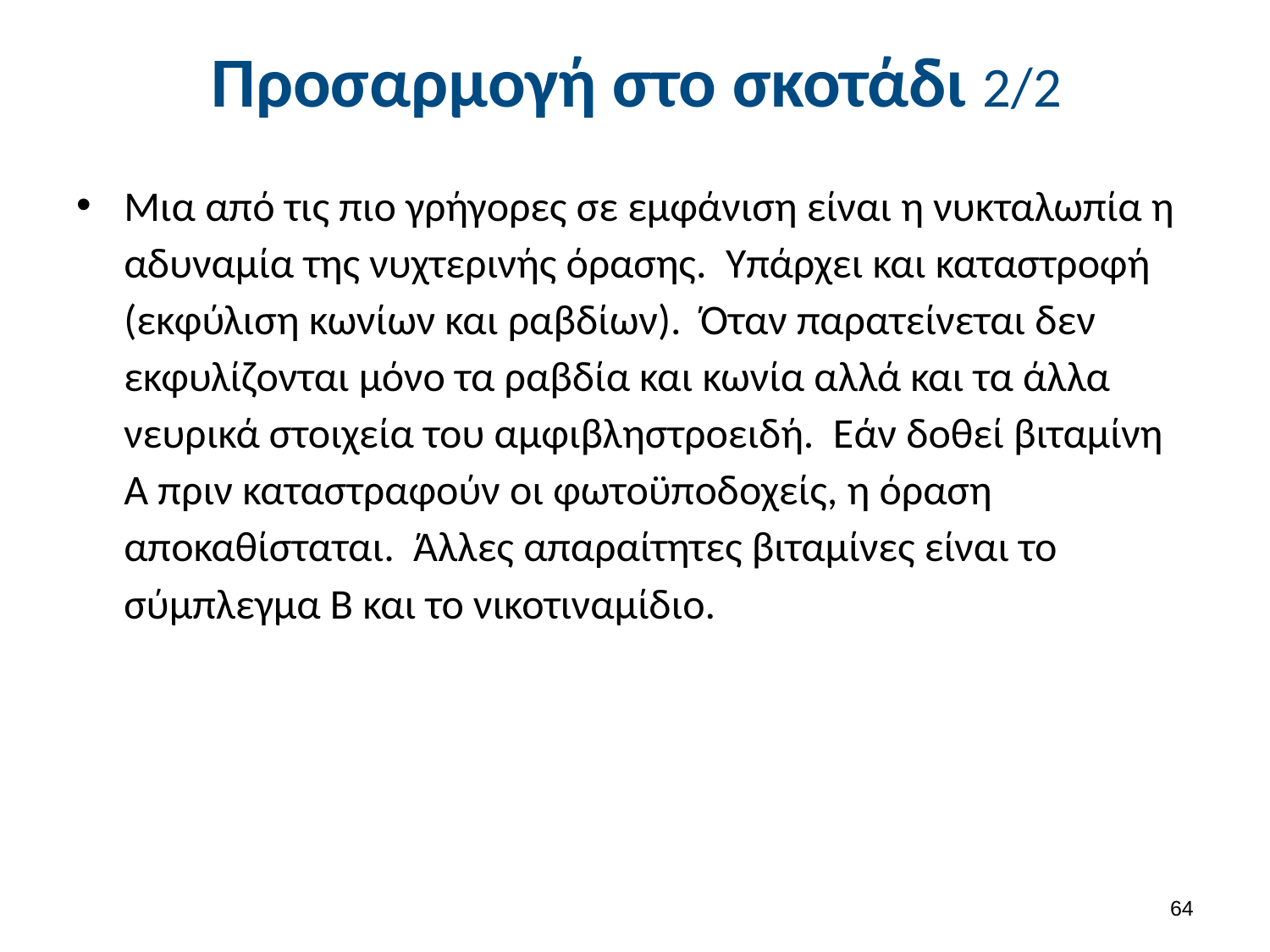

# Προσαρμογή στο σκοτάδι 2/2
Μια από τις πιο γρήγορες σε εμφάνιση είναι η νυκταλωπία η αδυναμία της νυχτερινής όρασης.  Υπάρχει και καταστροφή (εκφύλιση κωνίων και ραβδίων).  Όταν παρατείνεται δεν εκφυλίζονται μόνο τα ραβδία και κωνία αλλά και τα άλλα νευρικά στοιχεία του αμφιβληστροειδή.  Εάν δοθεί βιταμίνη Α πριν καταστραφούν οι φωτοϋποδοχείς, η όραση αποκαθίσταται.  Άλλες απαραίτητες βιταμίνες είναι το σύμπλεγμα Β και το νικοτιναμίδιο.
64